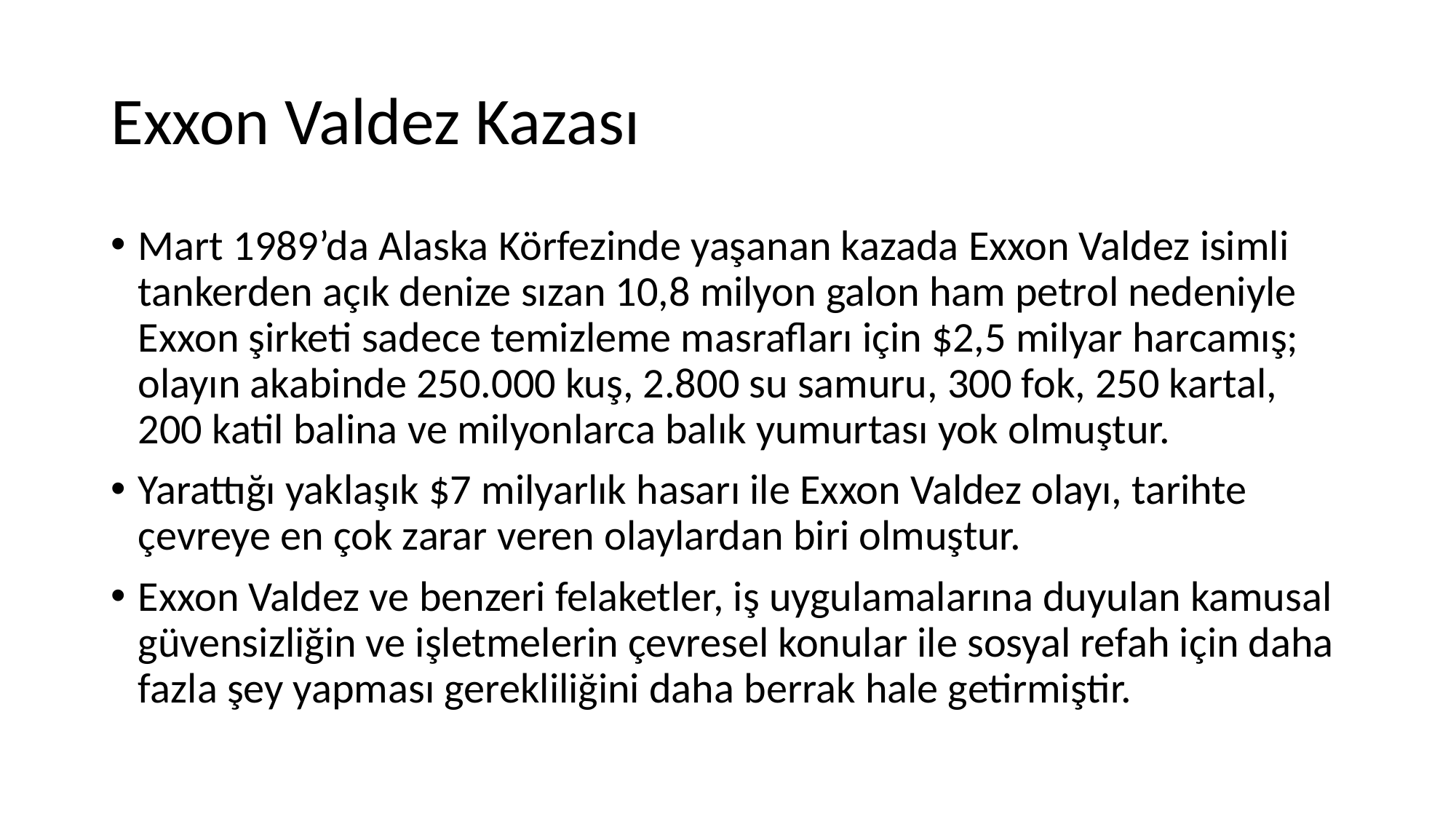

# Exxon Valdez Kazası
Mart 1989’da Alaska Körfezinde yaşanan kazada Exxon Valdez isimli tankerden açık denize sızan 10,8 milyon galon ham petrol nedeniyle Exxon şirketi sadece temizleme masrafları için $2,5 milyar harcamış; olayın akabinde 250.000 kuş, 2.800 su samuru, 300 fok, 250 kartal, 200 katil balina ve milyonlarca balık yumurtası yok olmuştur.
Yarattığı yaklaşık $7 milyarlık hasarı ile Exxon Valdez olayı, tarihte çevreye en çok zarar veren olaylardan biri olmuştur.
Exxon Valdez ve benzeri felaketler, iş uygulamalarına duyulan kamusal güvensizliğin ve işletmelerin çevresel konular ile sosyal refah için daha fazla şey yapması gerekliliğini daha berrak hale getirmiştir.